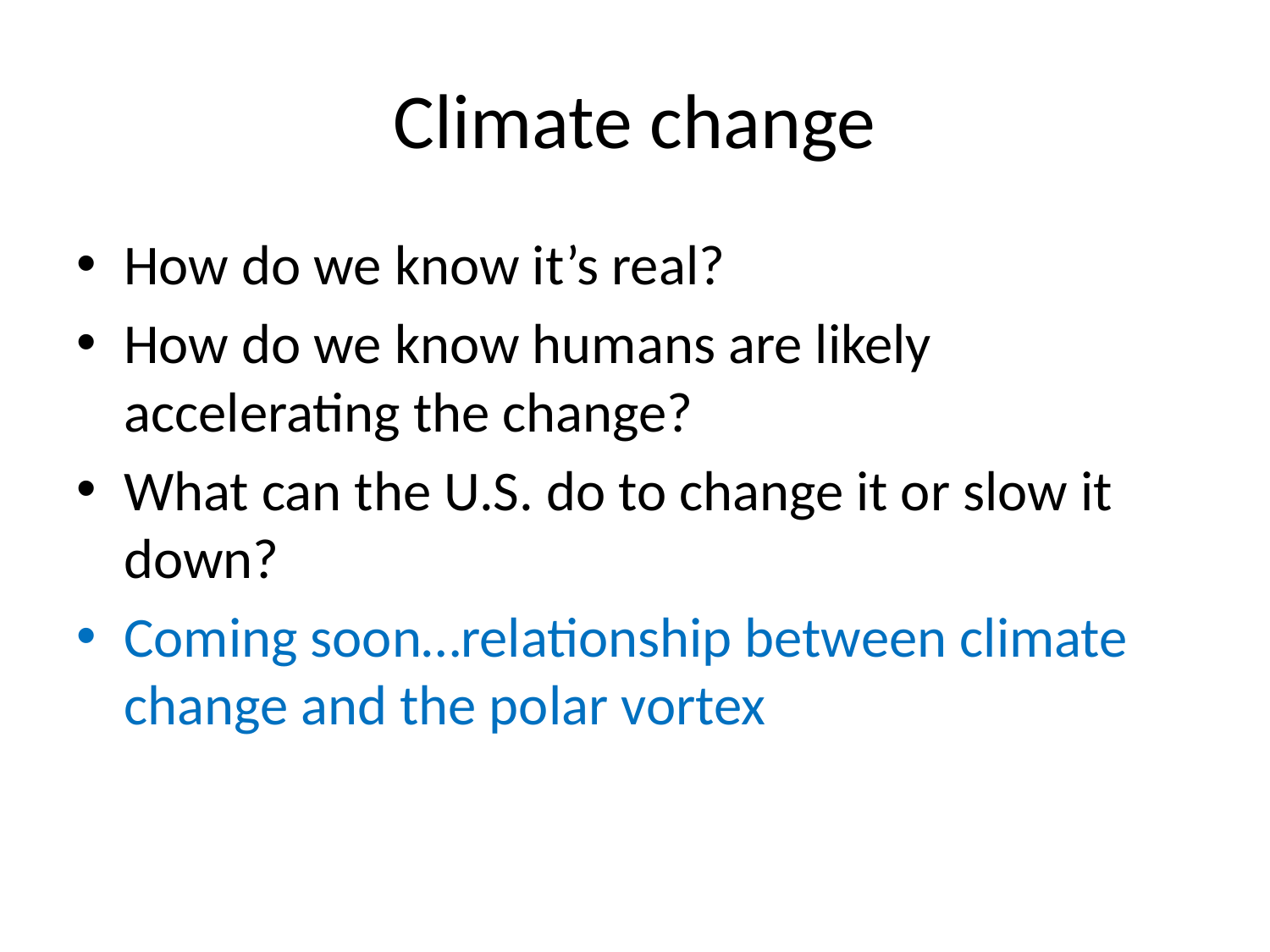

# Climate change
How do we know it’s real?
How do we know humans are likely accelerating the change?
What can the U.S. do to change it or slow it down?
Coming soon…relationship between climate change and the polar vortex